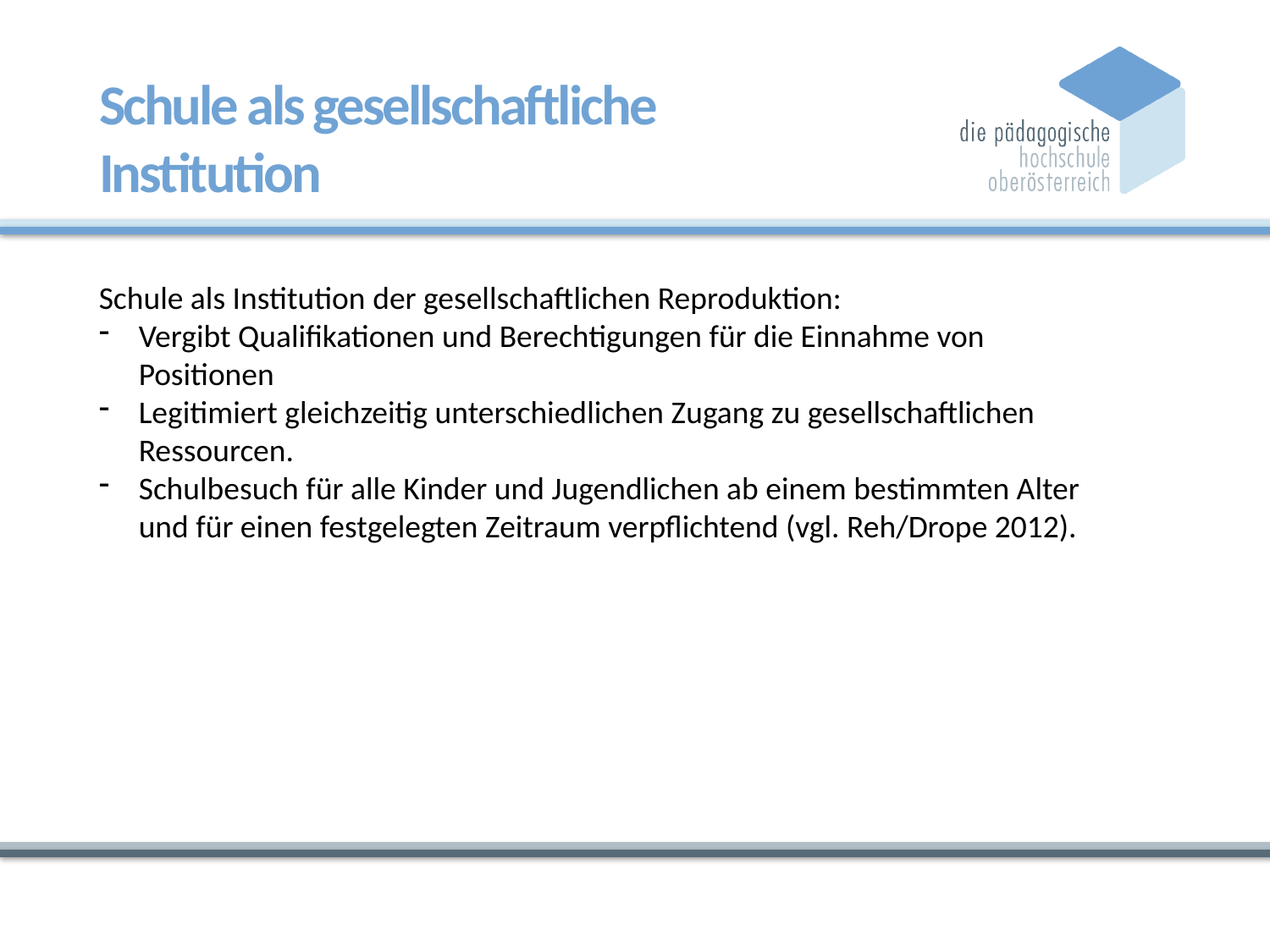

# Schule als gesellschaftliche Institution
Schule als Institution der gesellschaftlichen Reproduktion:
Vergibt Qualifikationen und Berechtigungen für die Einnahme von Positionen
Legitimiert gleichzeitig unterschiedlichen Zugang zu gesellschaftlichen Ressourcen.
Schulbesuch für alle Kinder und Jugendlichen ab einem bestimmten Alter und für einen festgelegten Zeitraum verpflichtend (vgl. Reh/Drope 2012).